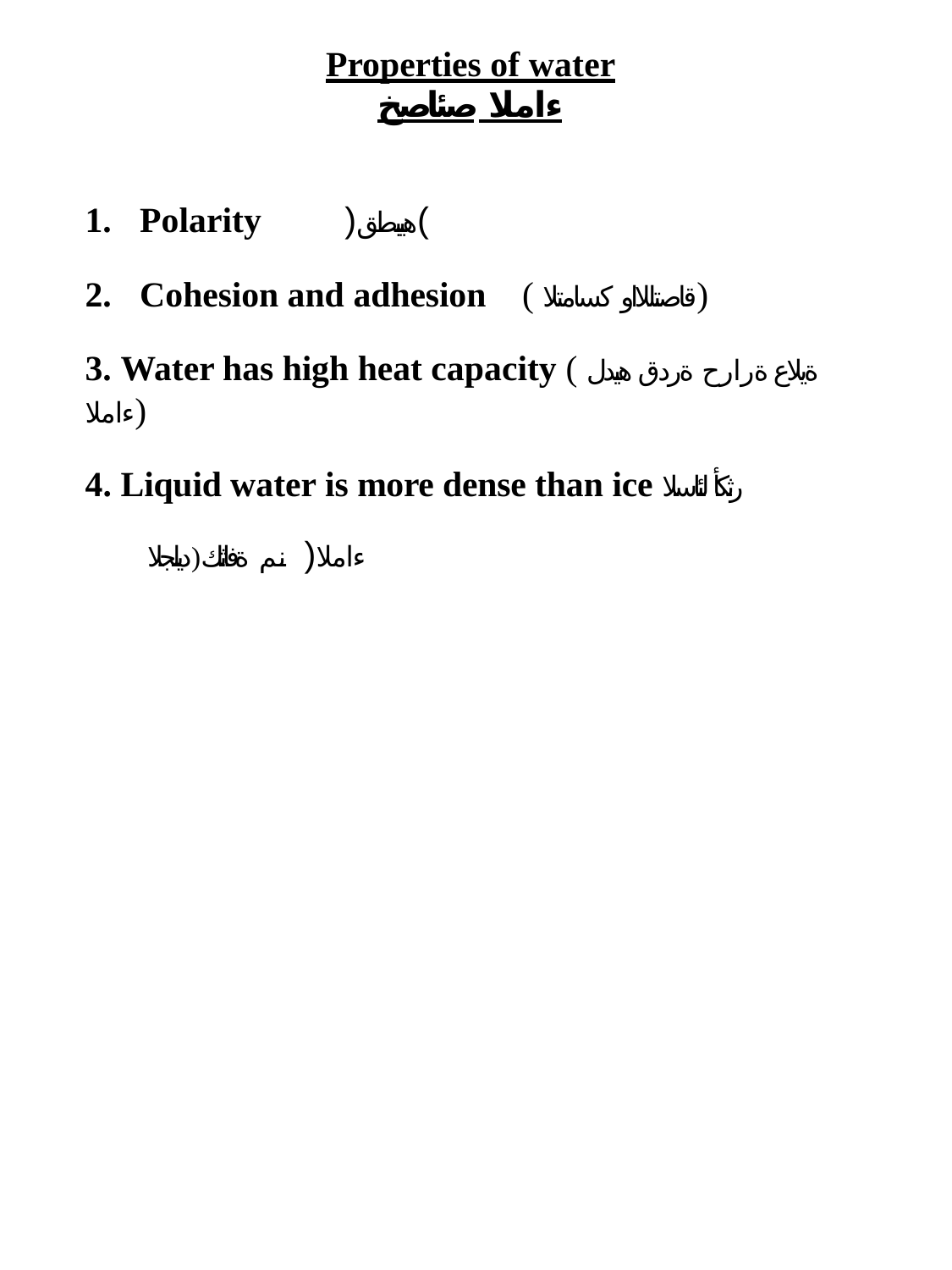

Properties of water
ءاملا صئاصخ
Polarity	)هيبطق(
Cohesion and adhesion
( قاصتللااو كسامتلا)
3. Water has high heat capacity ( ةيلاع ةرارح ةردق هيدل ءاملا)
4. Liquid water is more dense than ice رثكأ لئاسلا ءاملا(  نم ةفاثك(ديلجلا